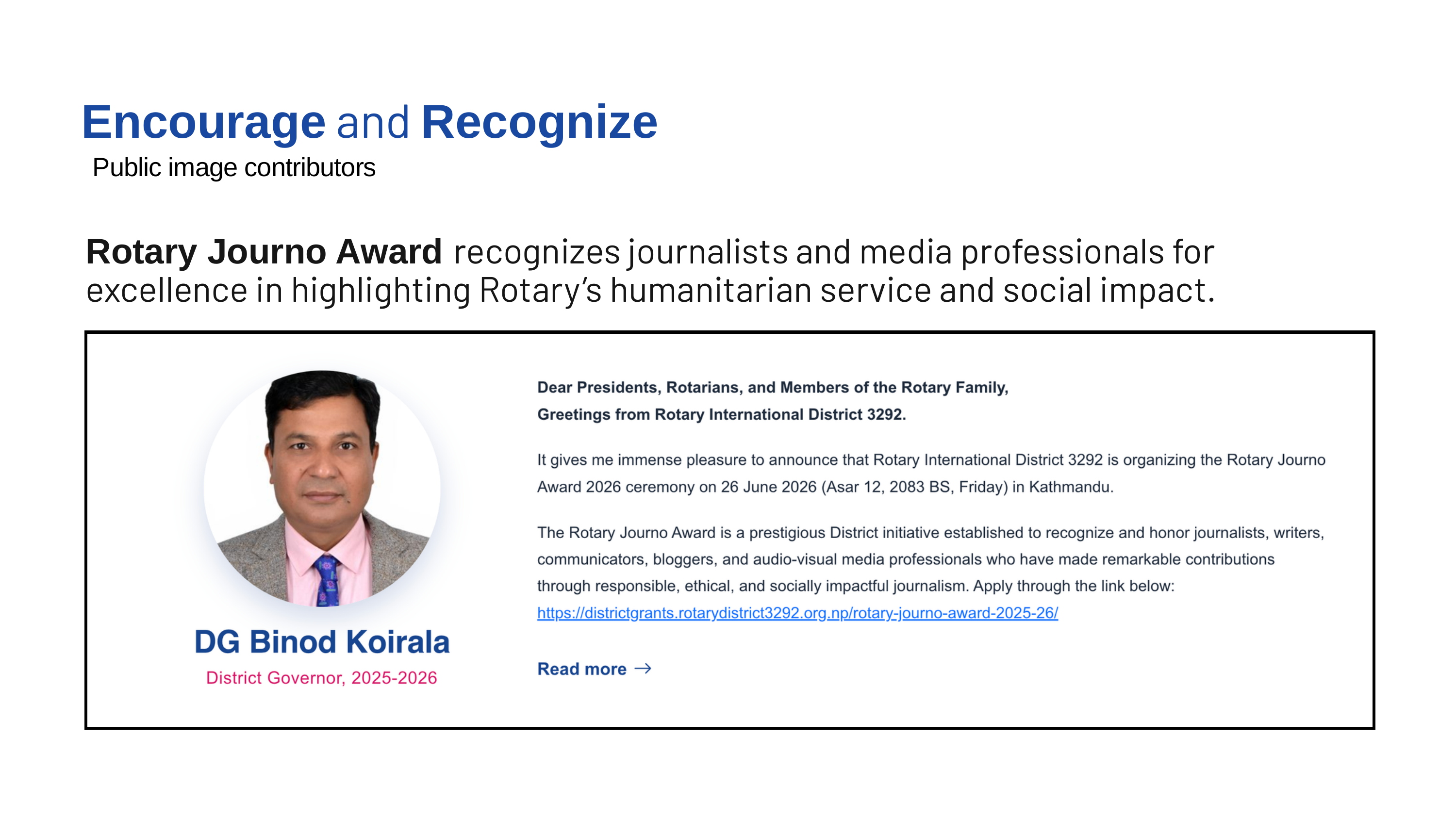

Encourage and Recognize
Public image contributors
Rotary Journo Award recognizes journalists and media professionals for excellence in highlighting Rotary’s humanitarian service and social impact.